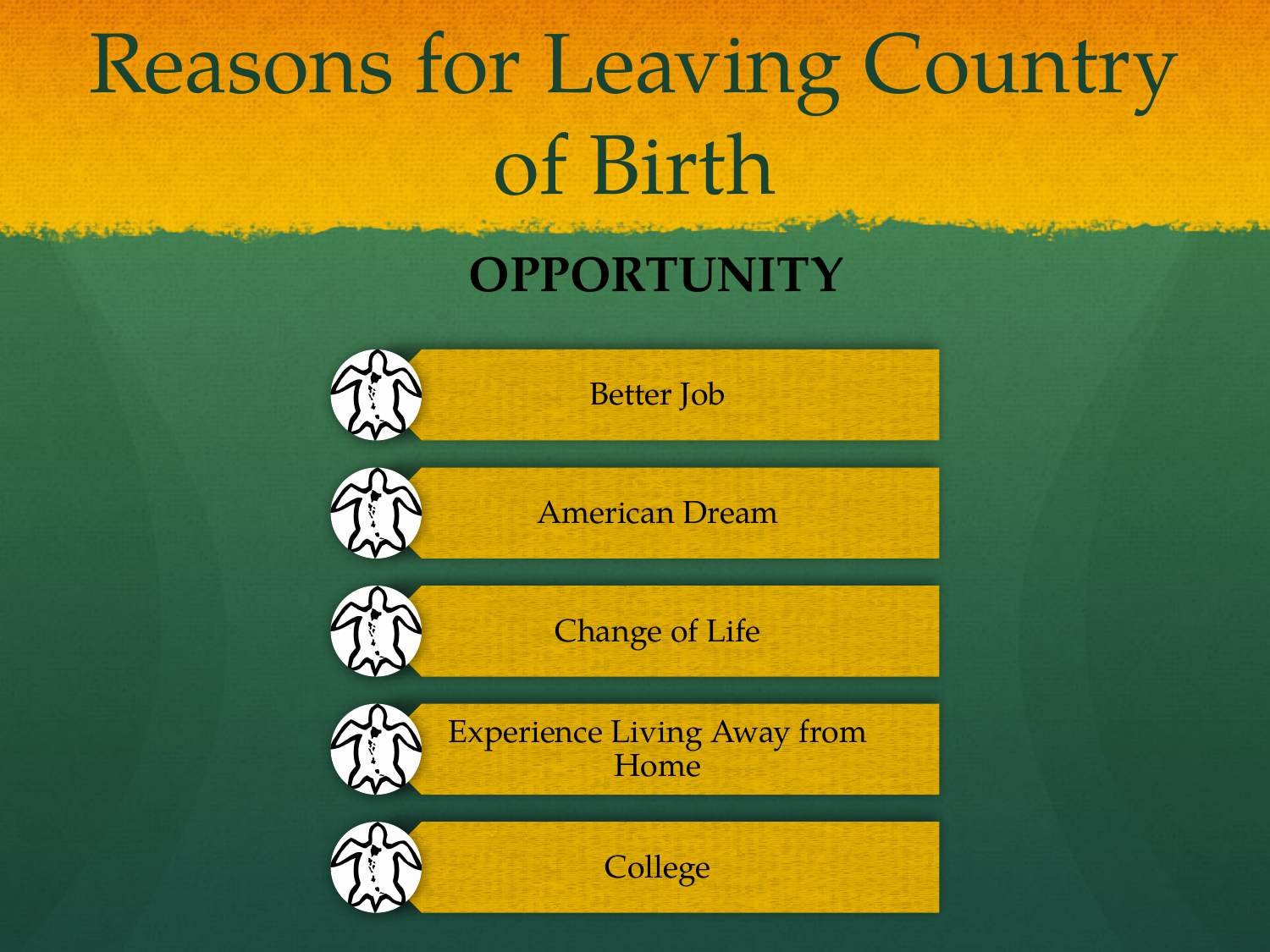

# Reasons for Leaving Country of Birth
OPPORTUNITY
Better Job
American Dream
Change of Life
Experience Living Away from Home
College